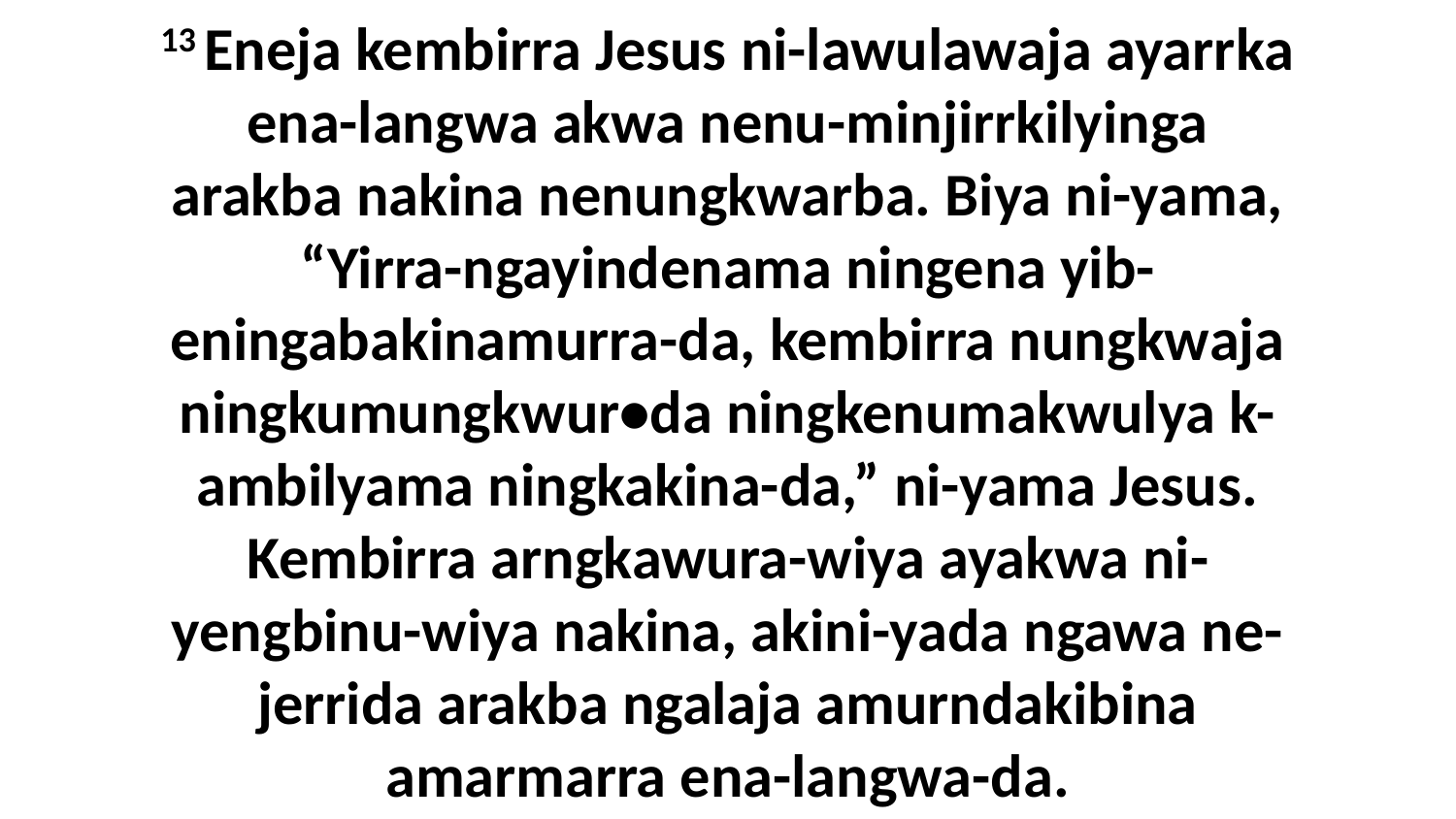

13 Eneja kembirra Jesus ni-lawulawaja ayarrka ena-langwa akwa nenu-minjirrkilyinga arakba nakina nenungkwarba. Biya ni-yama, “Yirra-ngayindenama ningena yib-eningabakinamurra-da, kembirra nungkwaja ningkumungkwur•da ningkenumakwulya k-ambilyama ningkakina-da,” ni-yama Jesus. Kembirra arngkawura-wiya ayakwa ni-yengbinu-wiya nakina, akini-yada ngawa ne-jerrida arakba ngalaja amurndakibina amarmarra ena-langwa-da.